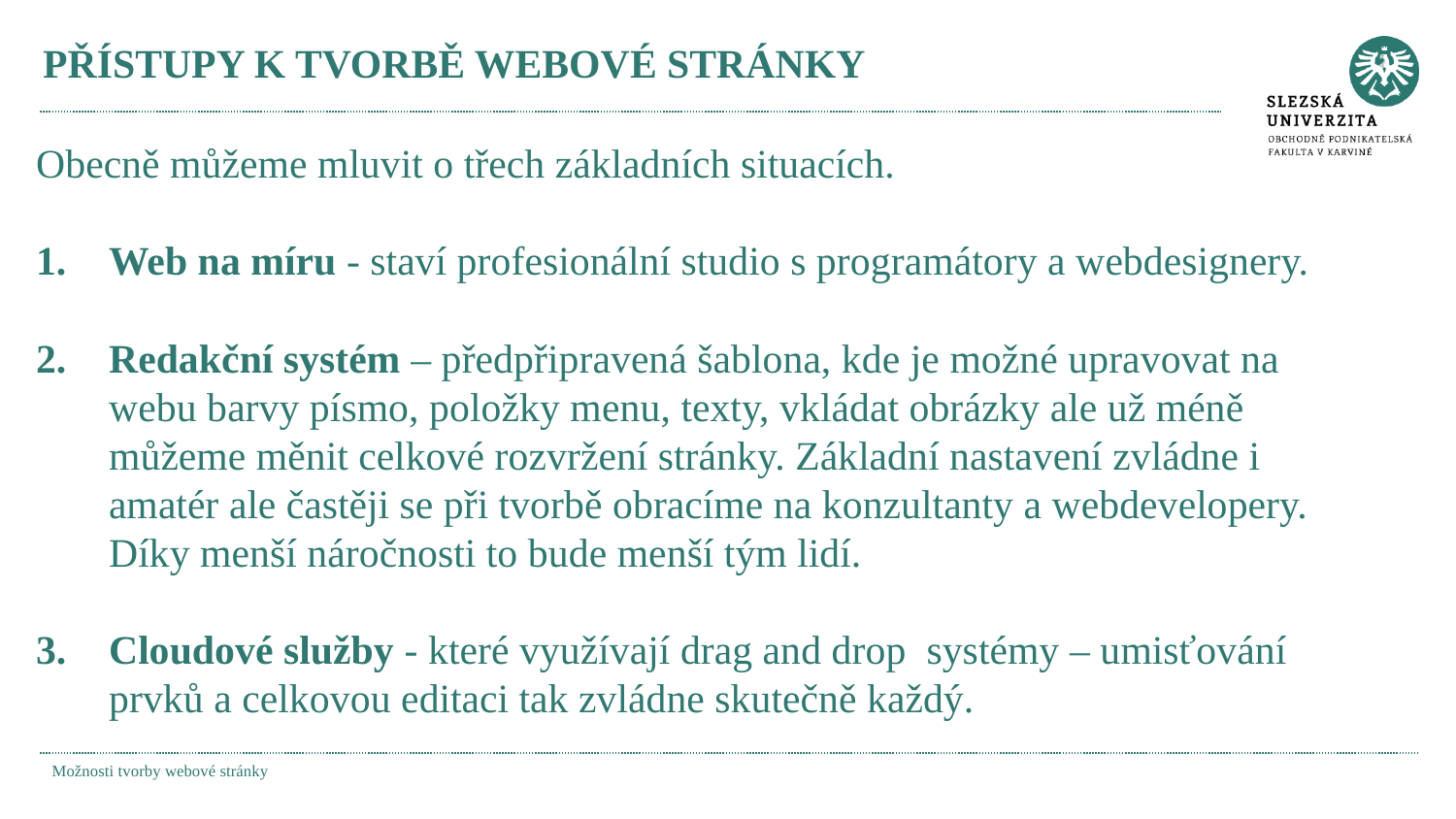

# PŘÍSTUPY K TVORBĚ WEBOVÉ STRÁNKY
Obecně můžeme mluvit o třech základních situacích.

Web na míru - staví profesionální studio s programátory a webdesignery.
Redakční systém – předpřipravená šablona, kde je možné upravovat na webu barvy písmo, položky menu, texty, vkládat obrázky ale už méně můžeme měnit celkové rozvržení stránky. Základní nastavení zvládne i amatér ale častěji se při tvorbě obracíme na konzultanty a webdevelopery. Díky menší náročnosti to bude menší tým lidí.
Cloudové služby - které využívají drag and drop  systémy – umisťování prvků a celkovou editaci tak zvládne skutečně každý.

Možnosti tvorby webové stránky